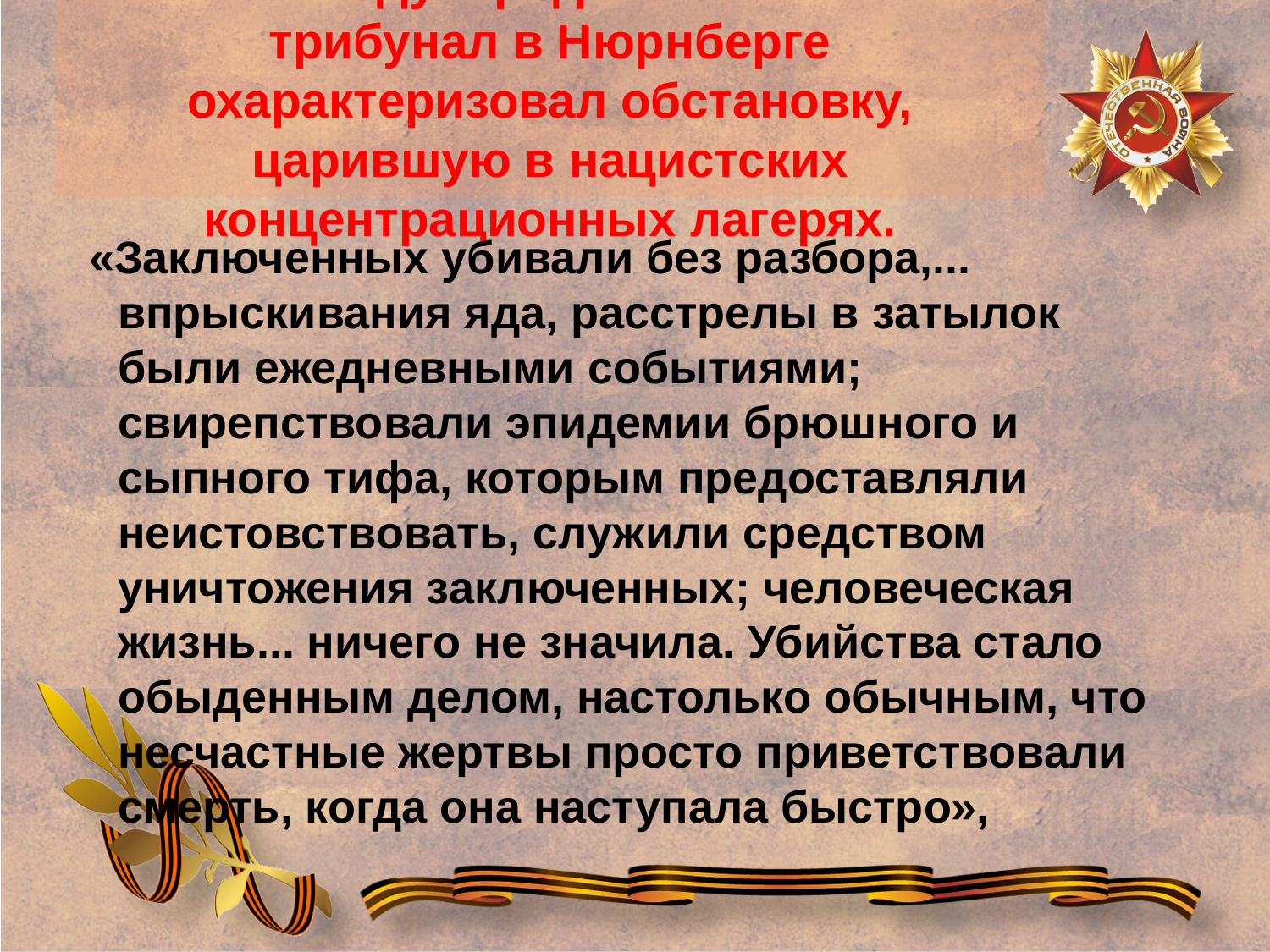

# Так Международный военный трибунал в Нюрнберге охарактеризовал обстановку, царившую в нацистских концентрационных лагерях.
 «Заключенных убивали без разбора,... впрыскивания яда, расстрелы в затылок были ежедневными событиями; свирепствовали эпидемии брюшного и сыпного тифа, которым предоставляли неистовствовать, служили средством уничтожения заключенных; человеческая жизнь... ничего не значила. Убийства стало обыденным делом, настолько обычным, что несчастные жертвы просто приветствовали смерть, когда она наступала быстро»,